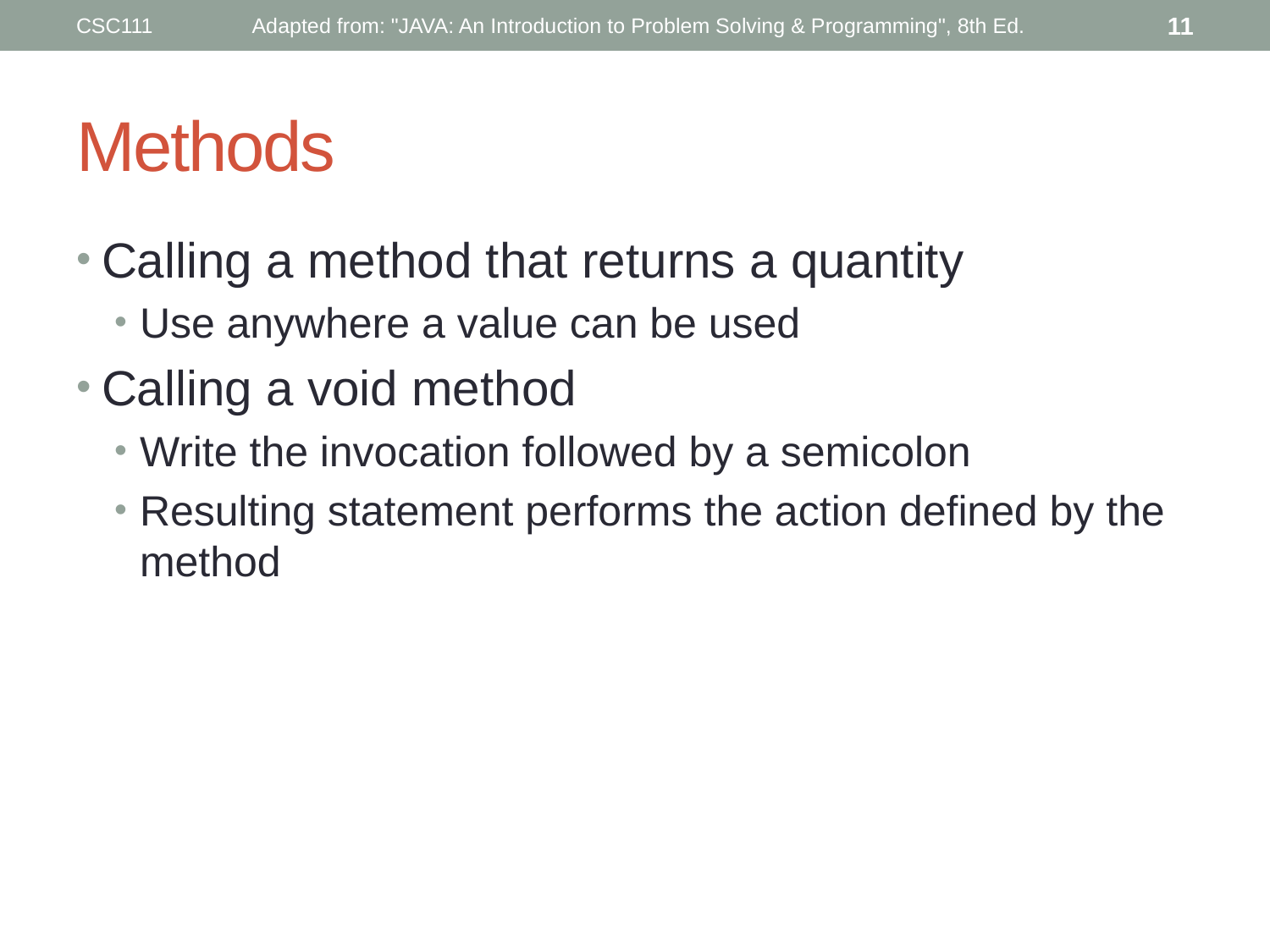

CSC111
Adapted from: "JAVA: An Introduction to Problem Solving & Programming", 8th Ed.
11
# Methods
Calling a method that returns a quantity
Use anywhere a value can be used
Calling a void method
Write the invocation followed by a semicolon
Resulting statement performs the action defined by the method